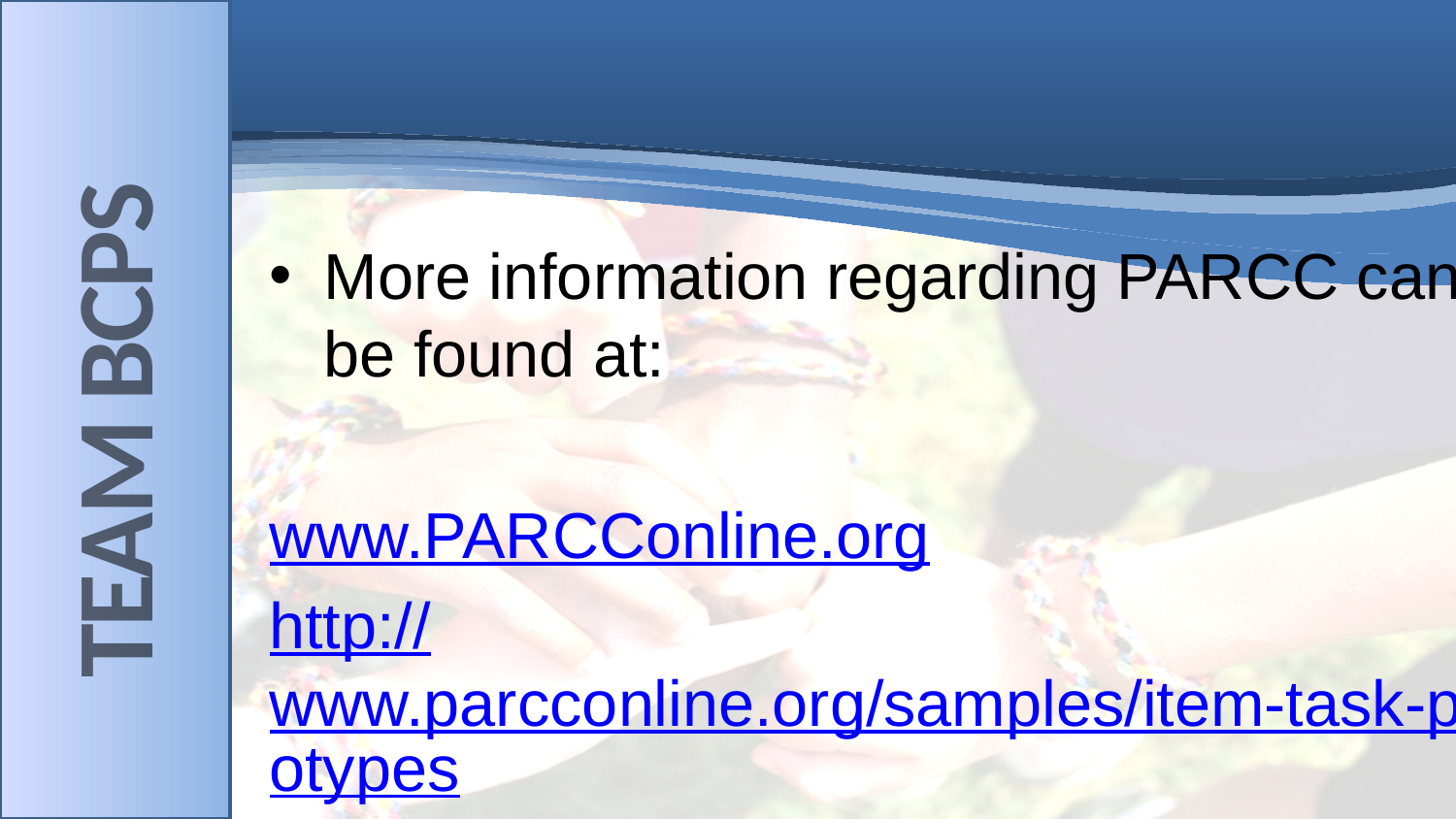

#
More information regarding PARCC can be found at:

www.PARCConline.org
http://www.parcconline.org/samples/item-task-prototypes